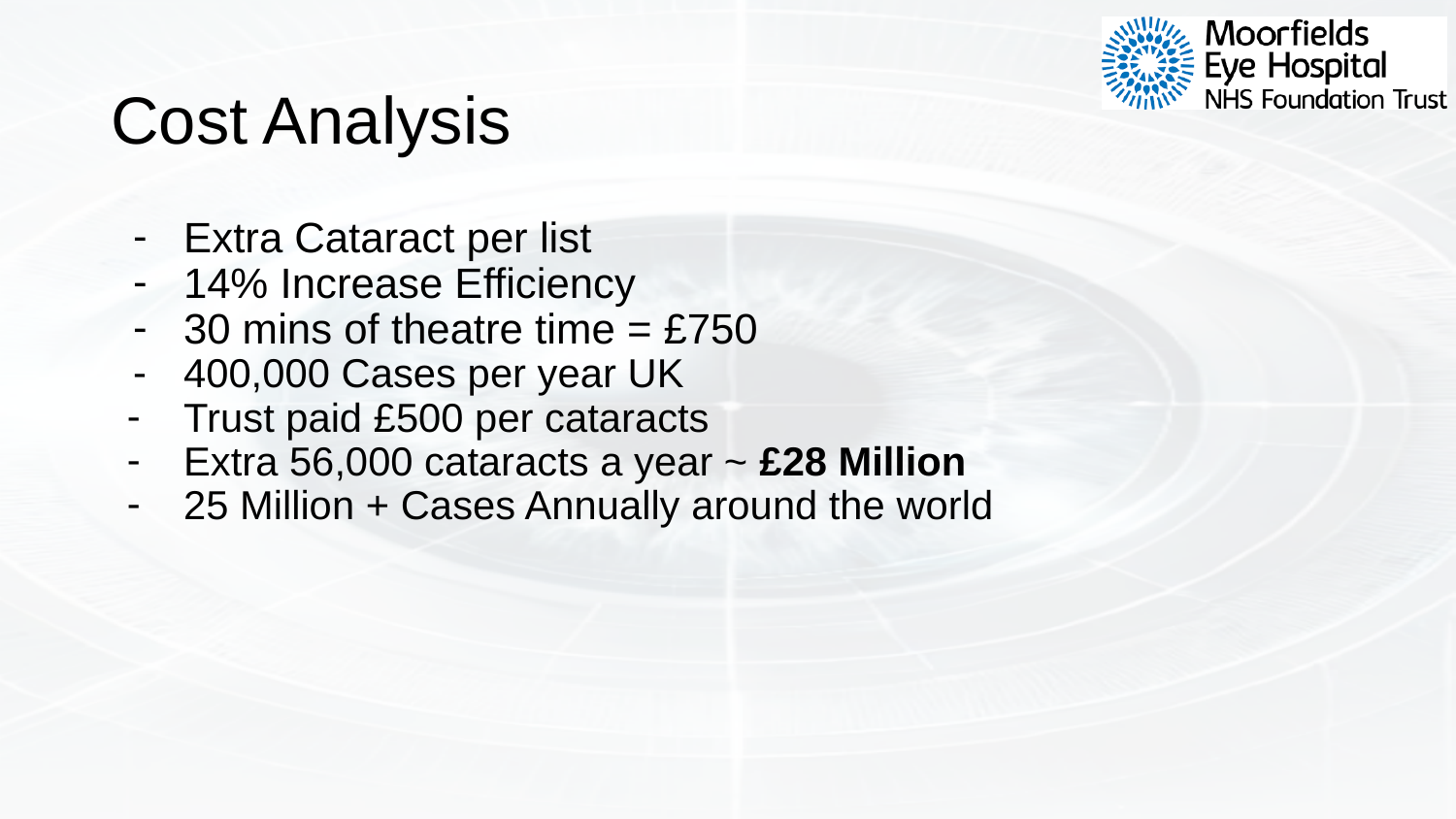

# Cost Analysis
Extra Cataract per list
14% Increase Efficiency
30 mins of theatre time = £750
400,000 Cases per year UK
Trust paid £500 per cataracts
Extra 56,000 cataracts a year ~ £28 Million
25 Million + Cases Annually around the world